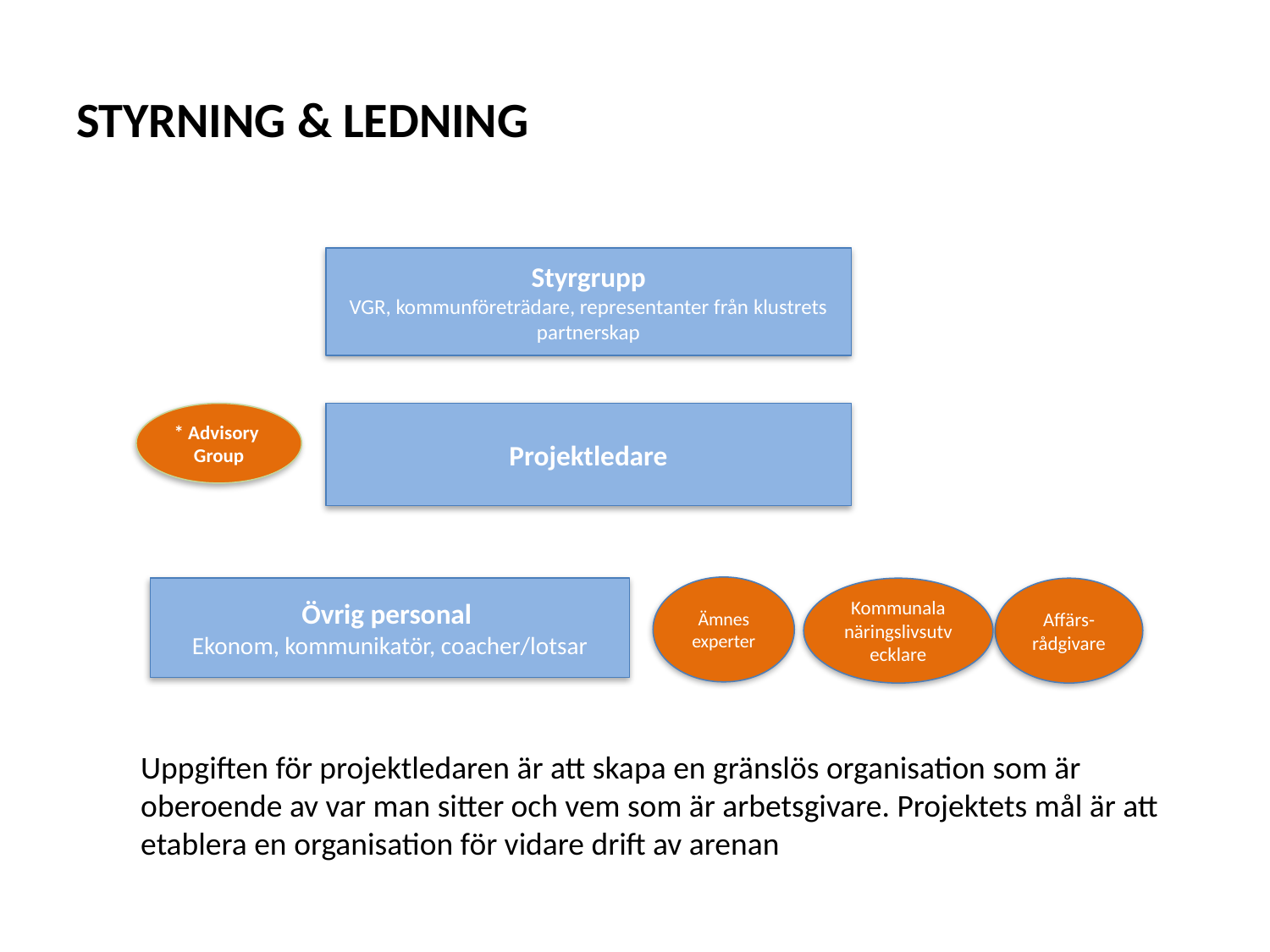

# STYRNING & LEDNING
Styrgrupp
VGR, kommunföreträdare, representanter från klustrets partnerskap
* Advisory
Group
Projektledare
Ämnes
experter
Övrig personal
Ekonom, kommunikatör, coacher/lotsar
Kommunala näringslivsutvecklare
Affärs-rådgivare
Uppgiften för projektledaren är att skapa en gränslös organisation som är oberoende av var man sitter och vem som är arbetsgivare. Projektets mål är att etablera en organisation för vidare drift av arenan